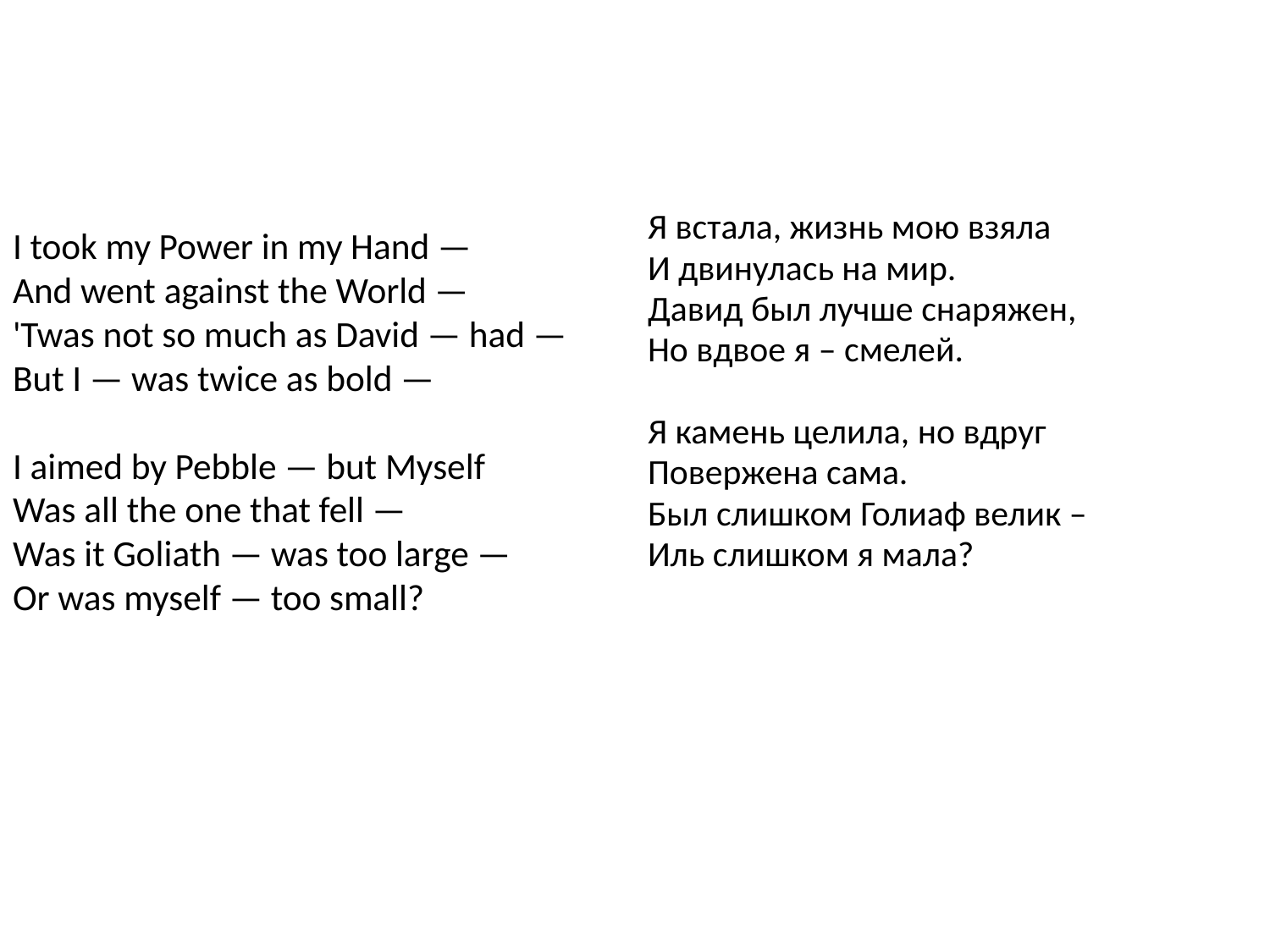

#
Я встала, жизнь мою взяла
И двинулась на мир.
Давид был лучше снаряжен,
Но вдвое я – смелей.

Я камень целила, но вдруг
Повержена сама.
Был слишком Голиаф велик –
Иль слишком я мала?
I took my Power in my Hand —
And went against the World —
'Twas not so much as David — had —
But I — was twice as bold —
I aimed by Pebble — but Myself
Was all the one that fell —
Was it Goliath — was too large —
Or was myself — too small?